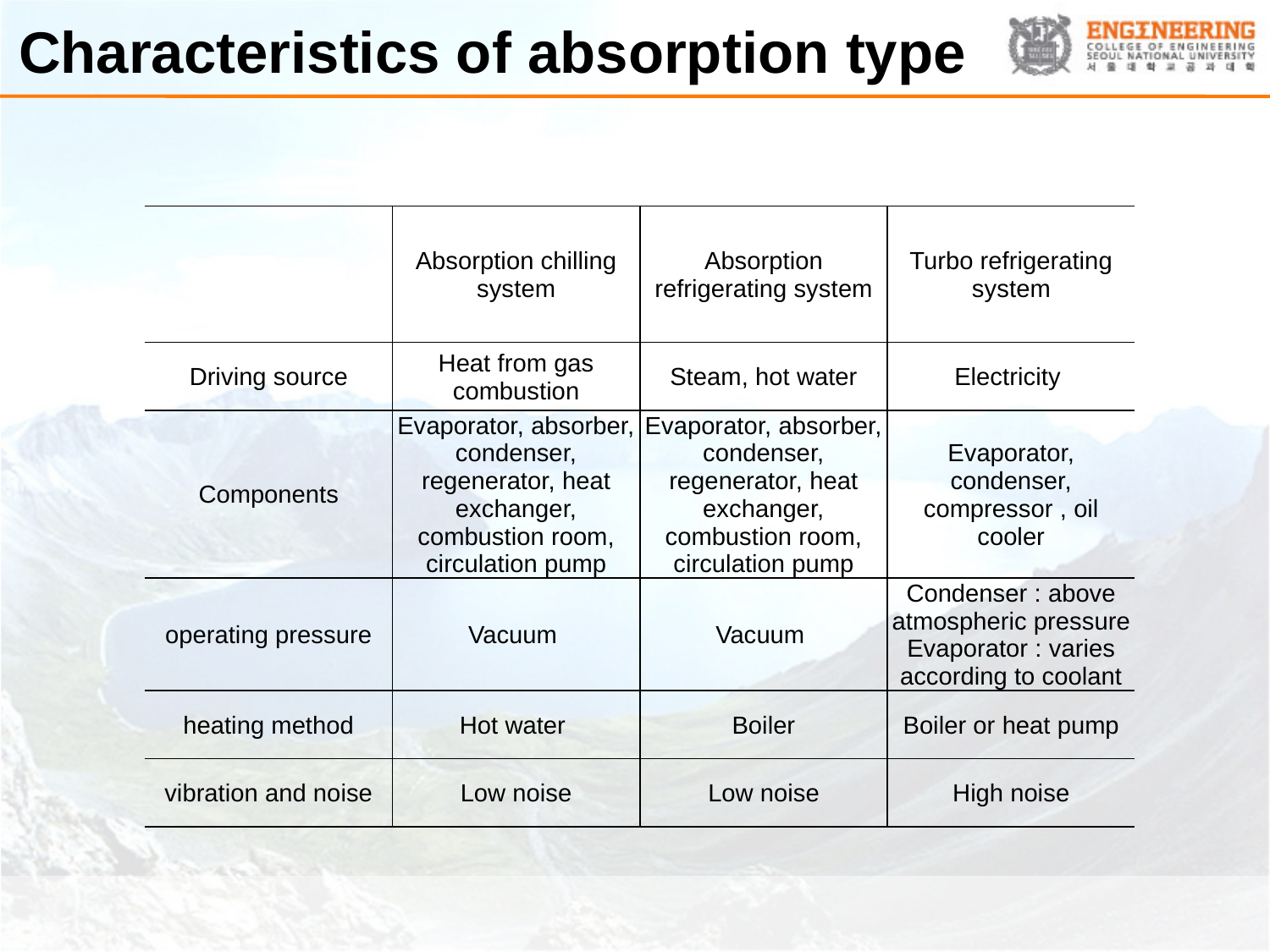

# Characteristics of absorption type
|  | Absorption chilling system | Absorption refrigerating system | Turbo refrigerating system |
| --- | --- | --- | --- |
| Driving source | Heat from gas combustion | Steam, hot water | Electricity |
| Components | Evaporator, absorber, condenser, regenerator, heat exchanger, combustion room, circulation pump | Evaporator, absorber, condenser, regenerator, heat exchanger, combustion room, circulation pump | Evaporator, condenser, compressor , oil cooler |
| operating pressure | Vacuum | Vacuum | Condenser : above atmospheric pressure Evaporator : varies according to coolant |
| heating method | Hot water | Boiler | Boiler or heat pump |
| vibration and noise | Low noise | Low noise | High noise |